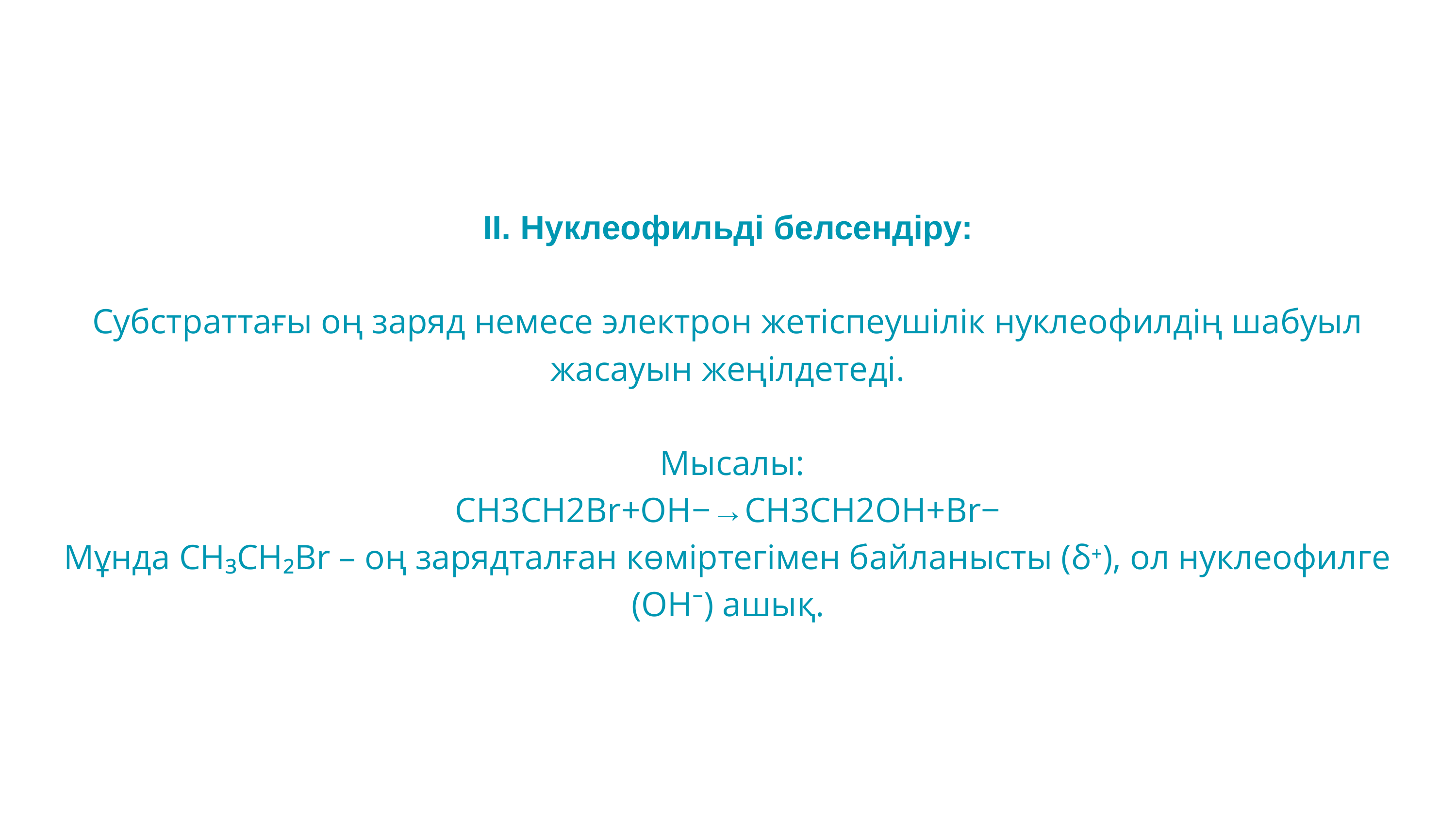

II. Нуклеофильді белсендіру:

Субстраттағы оң заряд немесе электрон жетіспеушілік нуклеофилдің шабуыл жасауын жеңілдетеді.

 Мысалы:
CH3CH2Br+OH−→CH3CH2OH+Br−
Мұнда CH₃CH₂Br – оң зарядталған көміртегімен байланысты (δ⁺), ол нуклеофилге (OH⁻) ашық.